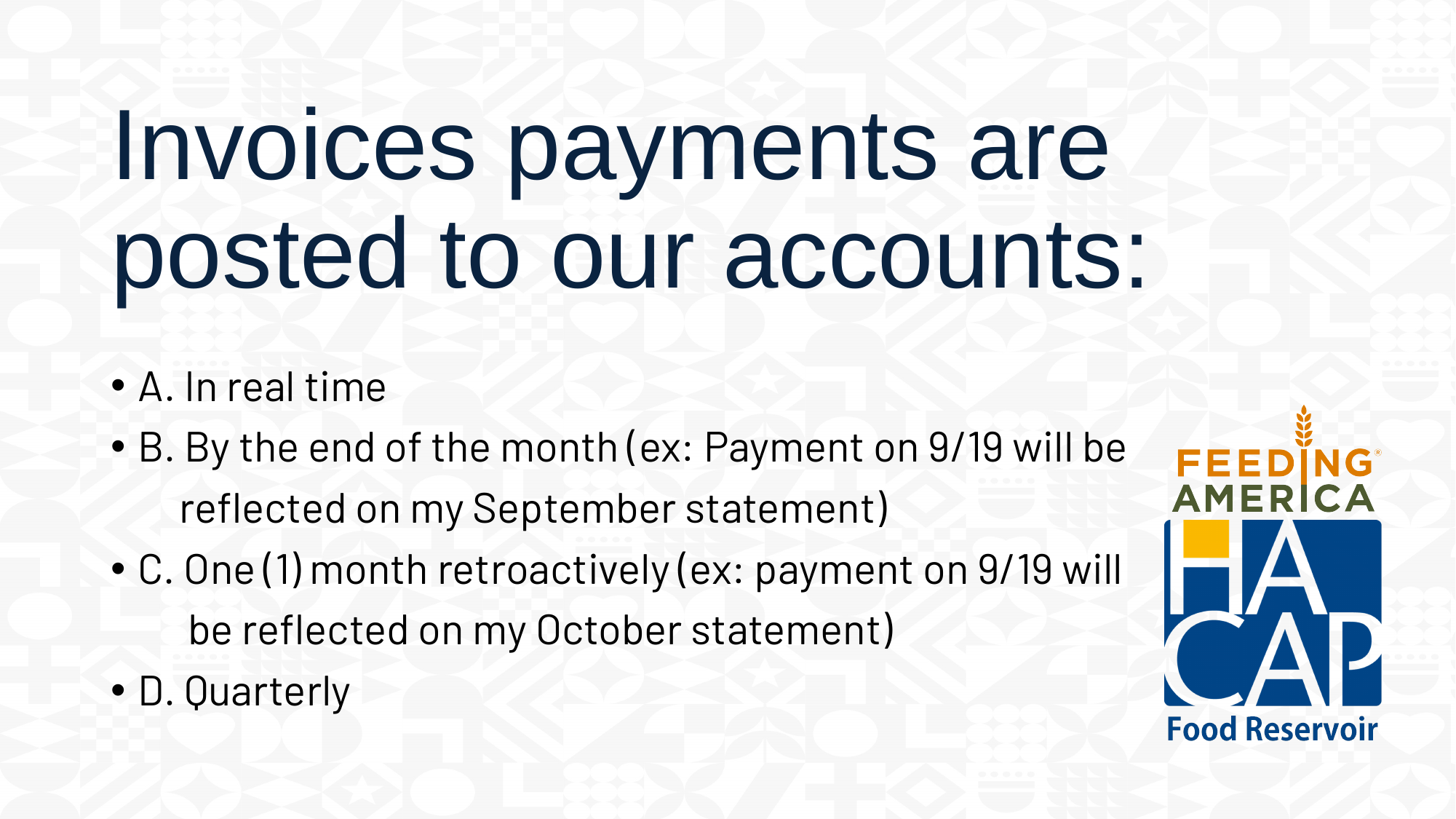

# Invoices payments are posted to our accounts:
A. In real time
B. By the end of the month (ex: Payment on 9/19 will be
        reflected on my September statement)
C. One (1) month retroactively (ex: payment on 9/19 will
         be reflected on my October statement)
D. Quarterly